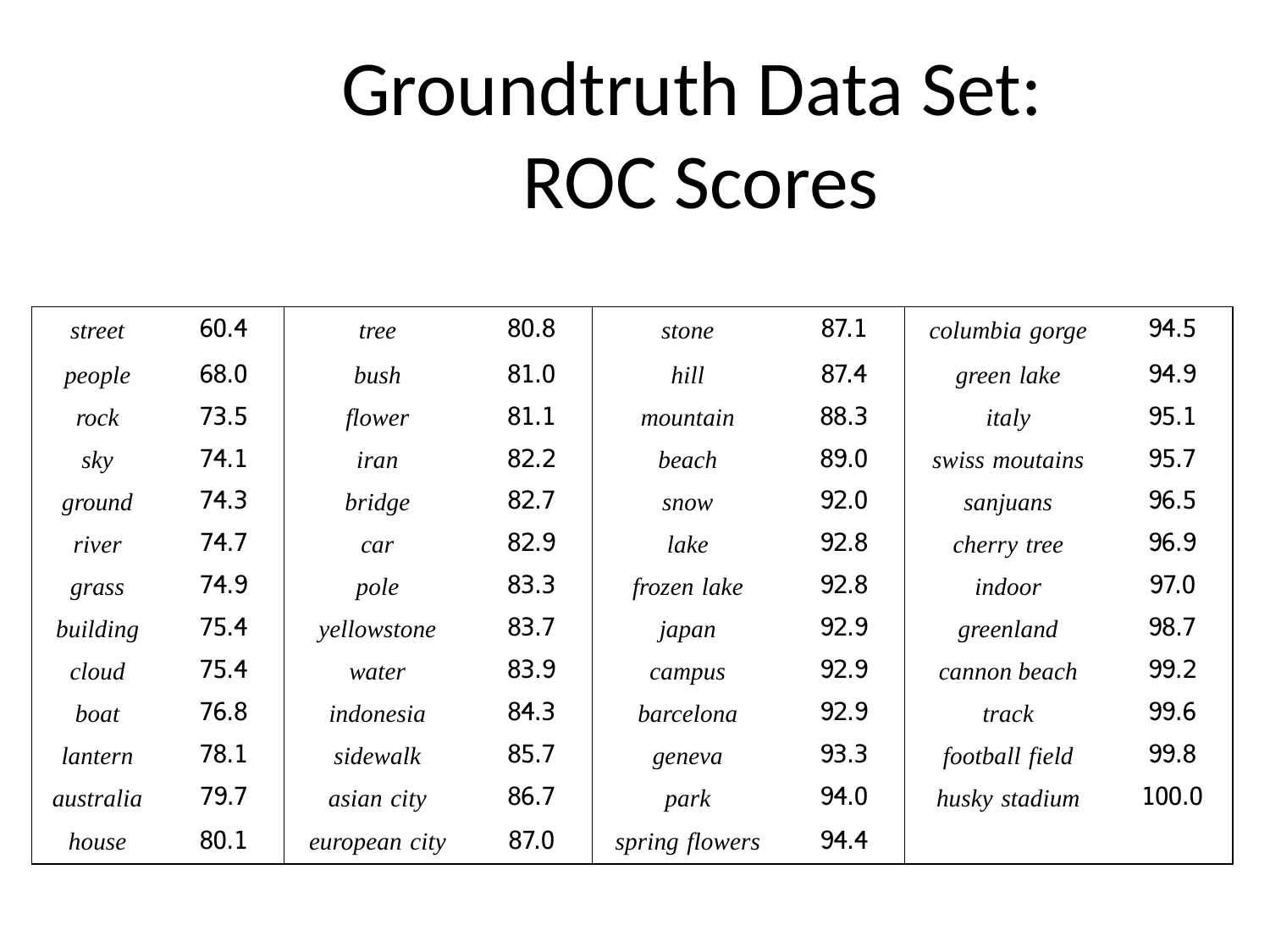

# Groundtruth Data Set: ROC Scores
| street | 60.4 | tree | 80.8 | stone | 87.1 | columbia gorge | 94.5 |
| --- | --- | --- | --- | --- | --- | --- | --- |
| people | 68.0 | bush | 81.0 | hill | 87.4 | green lake | 94.9 |
| rock | 73.5 | flower | 81.1 | mountain | 88.3 | italy | 95.1 |
| sky | 74.1 | iran | 82.2 | beach | 89.0 | swiss moutains | 95.7 |
| ground | 74.3 | bridge | 82.7 | snow | 92.0 | sanjuans | 96.5 |
| river | 74.7 | car | 82.9 | lake | 92.8 | cherry tree | 96.9 |
| grass | 74.9 | pole | 83.3 | frozen lake | 92.8 | indoor | 97.0 |
| building | 75.4 | yellowstone | 83.7 | japan | 92.9 | greenland | 98.7 |
| cloud | 75.4 | water | 83.9 | campus | 92.9 | cannon beach | 99.2 |
| boat | 76.8 | indonesia | 84.3 | barcelona | 92.9 | track | 99.6 |
| lantern | 78.1 | sidewalk | 85.7 | geneva | 93.3 | football field | 99.8 |
| australia | 79.7 | asian city | 86.7 | park | 94.0 | husky stadium | 100.0 |
| house | 80.1 | european city | 87.0 | spring flowers | 94.4 |  |  |